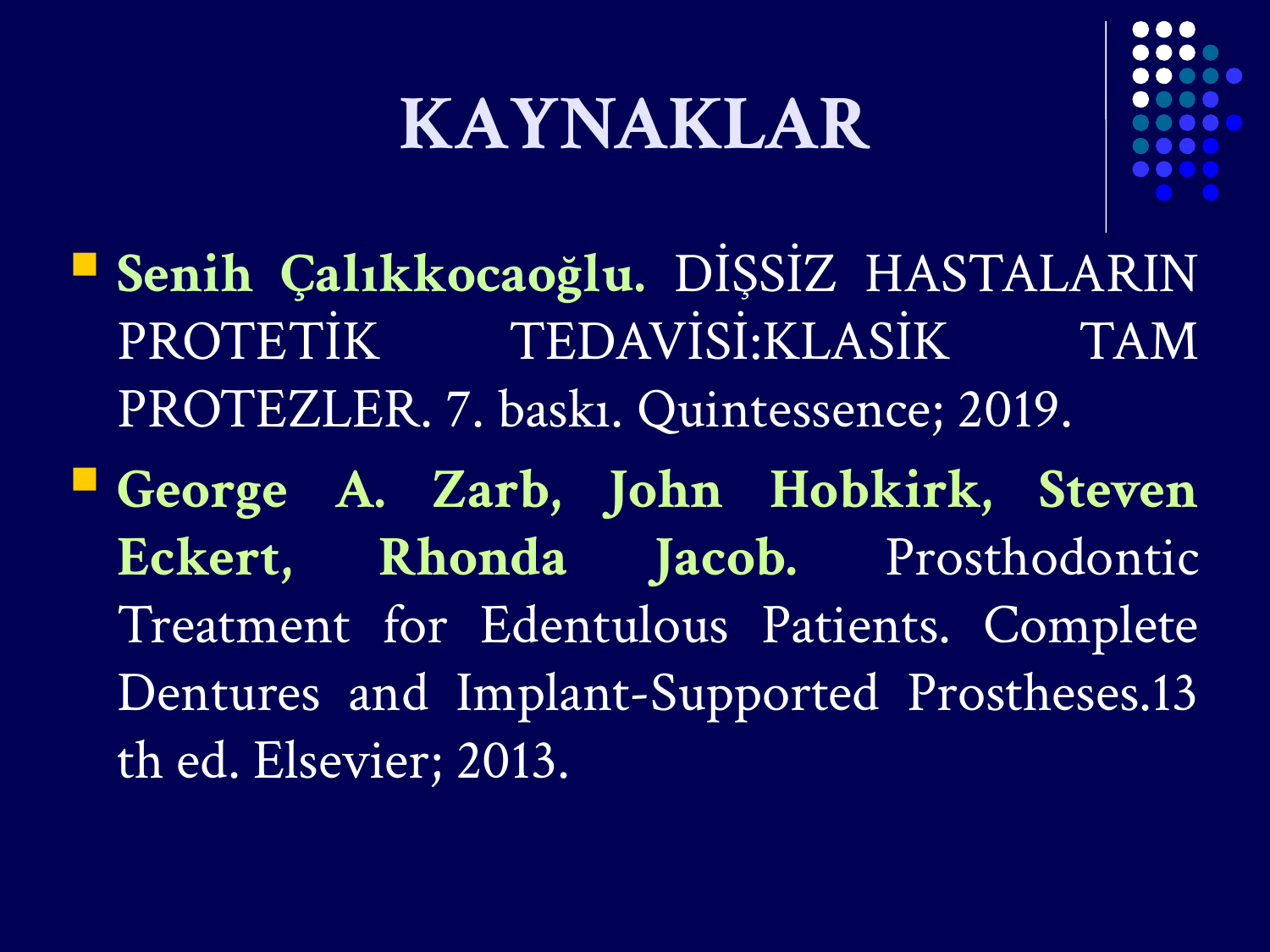

KAYNAKLAR
Senih Çalıkkocaoğlu. DİŞSİZ HASTALARIN PROTETİK TEDAVİSİ:KLASİK TAM PROTEZLER. 7. baskı. Quintessence; 2019.
George A. Zarb, John Hobkirk, Steven Eckert, Rhonda Jacob. Prosthodontic Treatment for Edentulous Patients. Complete Dentures and Implant-Supported Prostheses.13 th ed. Elsevier; 2013.